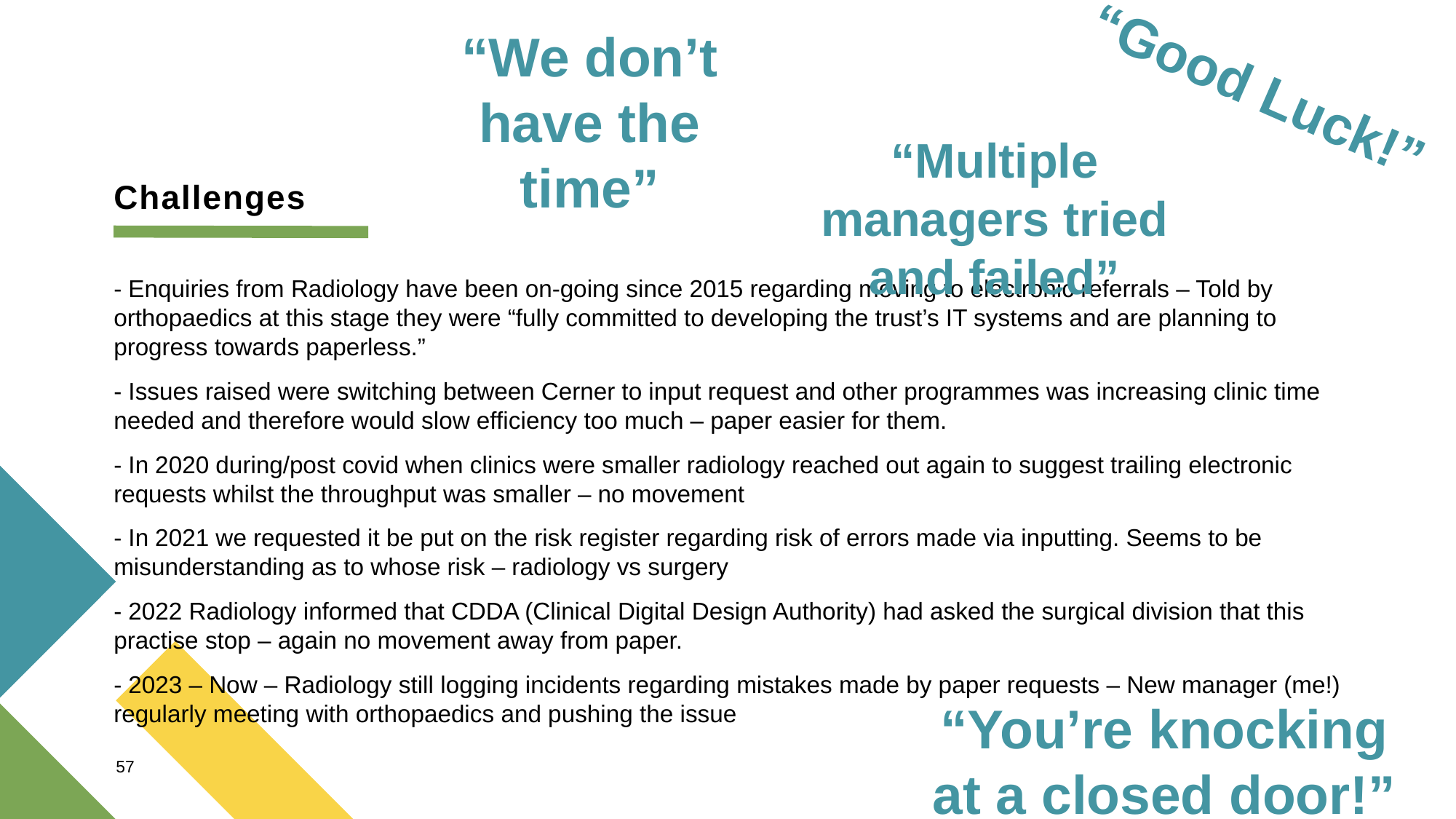

“We don’t have the time”
“Good Luck!”
“Multiple managers tried and failed”
# Challenges
- Enquiries from Radiology have been on-going since 2015 regarding moving to electronic referrals – Told by orthopaedics at this stage they were “fully committed to developing the trust’s IT systems and are planning to progress towards paperless.”
- Issues raised were switching between Cerner to input request and other programmes was increasing clinic time needed and therefore would slow efficiency too much – paper easier for them.
- In 2020 during/post covid when clinics were smaller radiology reached out again to suggest trailing electronic requests whilst the throughput was smaller – no movement
- In 2021 we requested it be put on the risk register regarding risk of errors made via inputting. Seems to be misunderstanding as to whose risk – radiology vs surgery
- 2022 Radiology informed that CDDA (Clinical Digital Design Authority) had asked the surgical division that this practise stop – again no movement away from paper.
- 2023 – Now – Radiology still logging incidents regarding mistakes made by paper requests – New manager (me!) regularly meeting with orthopaedics and pushing the issue

“You’re knocking at a closed door!”
57